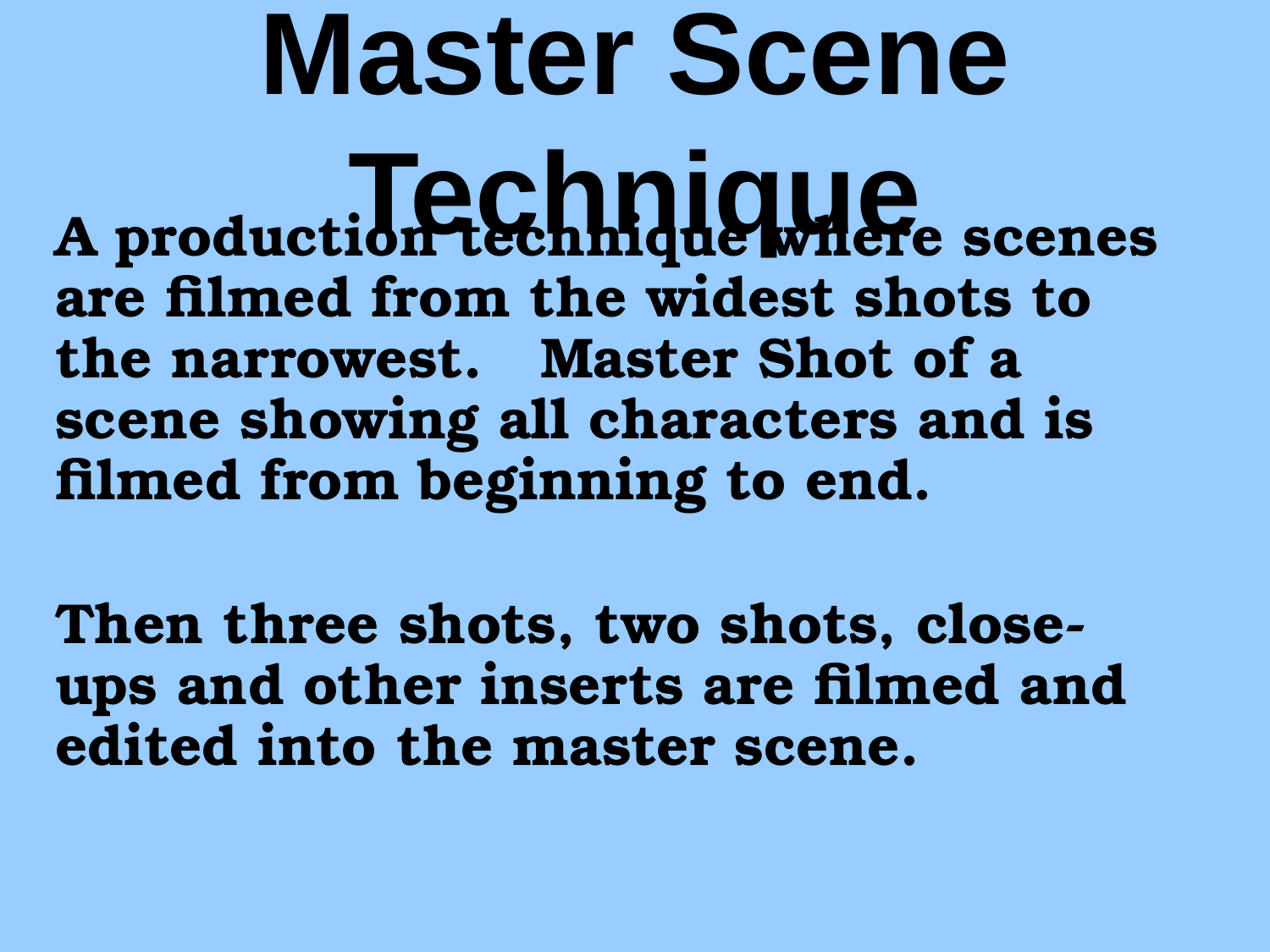

# Master Scene Technique
A production technique where scenes are filmed from the widest shots to the narrowest.   Master Shot of a scene showing all characters and is filmed from beginning to end.

Then three shots, two shots, close-ups and other inserts are filmed and edited into the master scene.